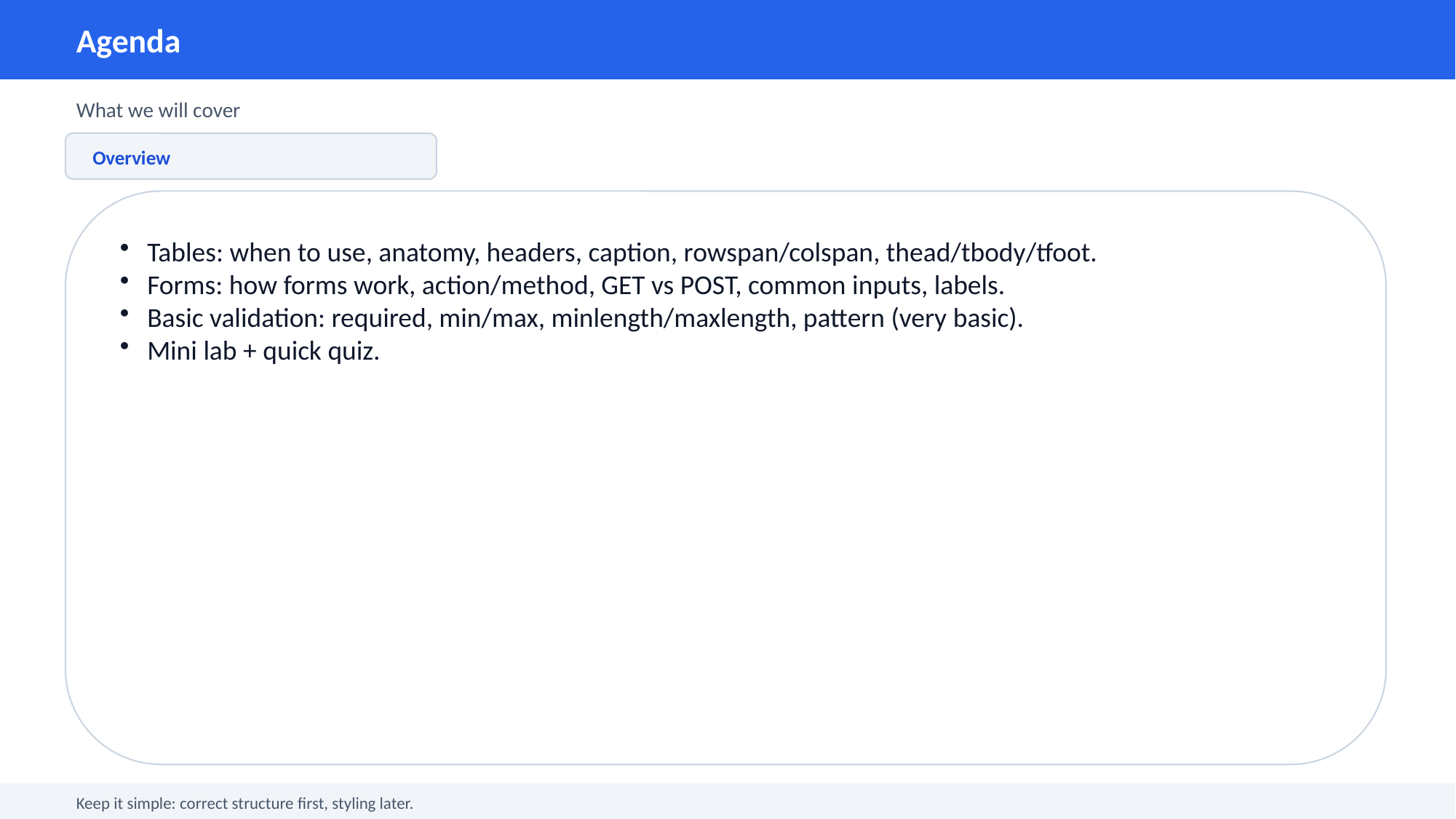

Agenda
What we will cover

Overview

Tables: when to use, anatomy, headers, caption, rowspan/colspan, thead/tbody/tfoot.
Forms: how forms work, action/method, GET vs POST, common inputs, labels.
Basic validation: required, min/max, minlength/maxlength, pattern (very basic).
Mini lab + quick quiz.

Keep it simple: correct structure first, styling later.